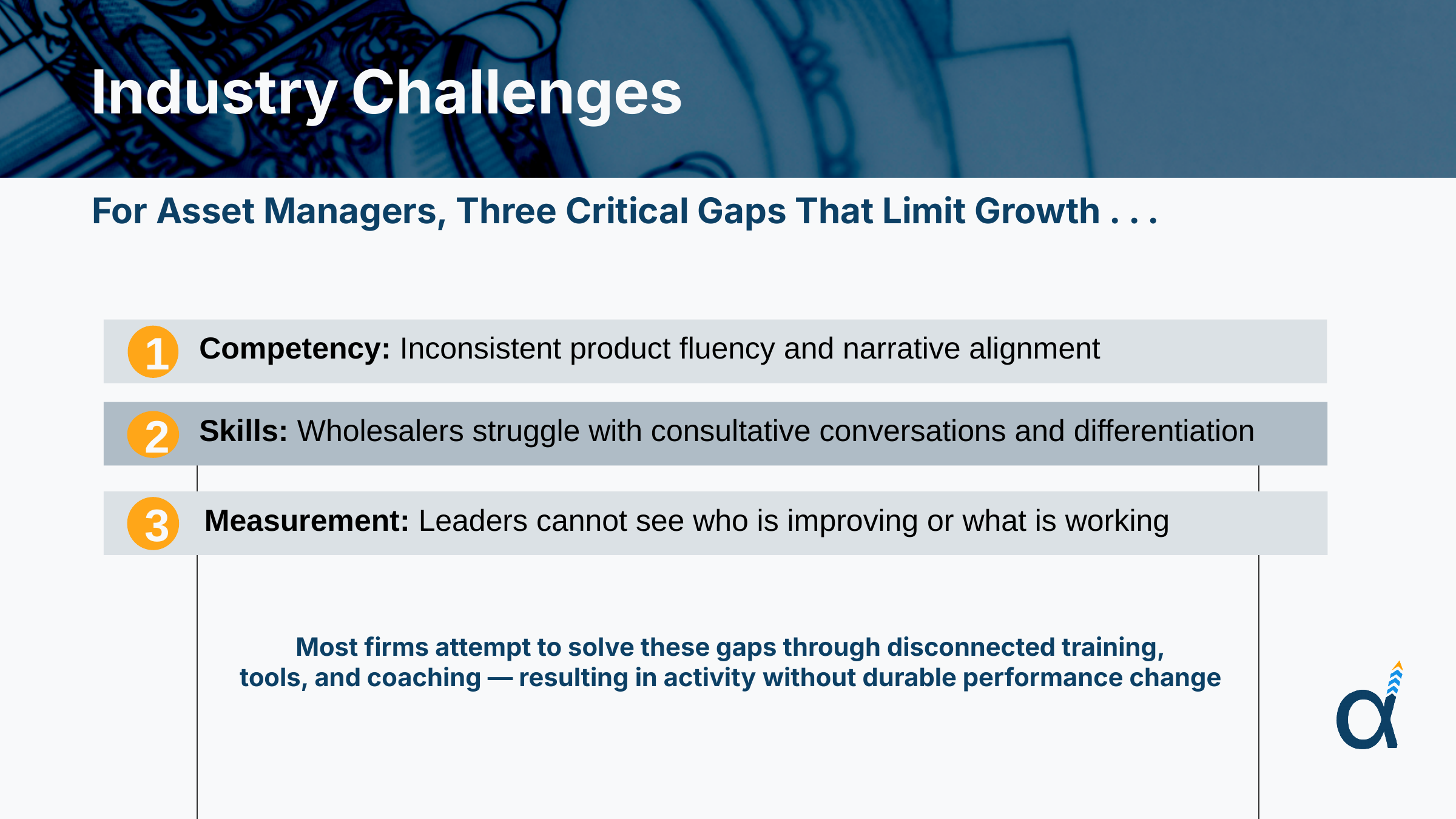

#
Industry Challenges

For Asset Managers, Three Critical Gaps That Limit Growth . . .
	Competency: Inconsistent product fluency and narrative alignment
1
Skills: Wholesalers struggle with consultative conversations and differentiation
2
	Measurement: Leaders cannot see who is improving or what is working
3
Most firms attempt to solve these gaps through disconnected training,
tools, and coaching — resulting in activity without durable performance change